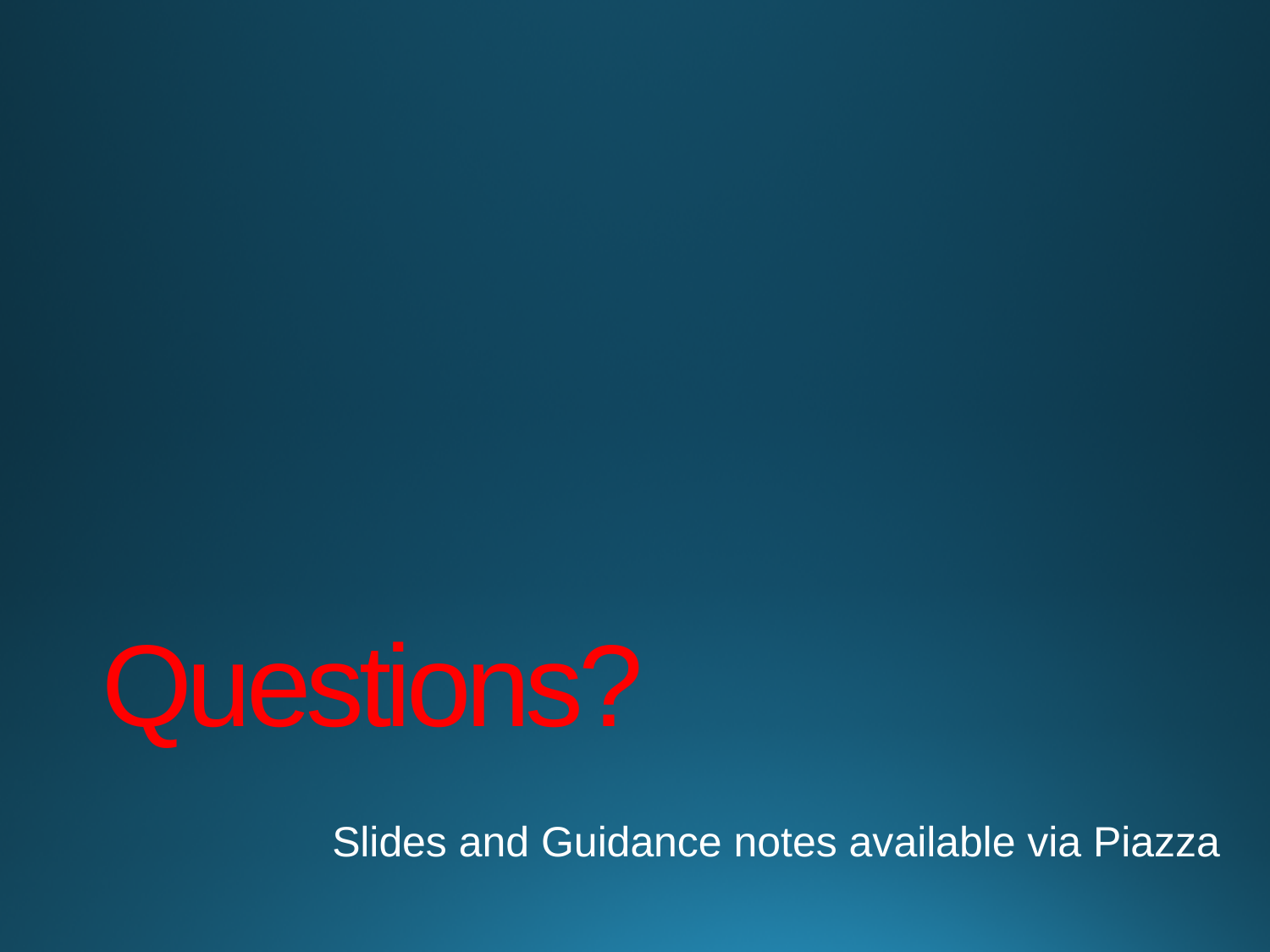

# Questions?
Slides and Guidance notes available via Piazza